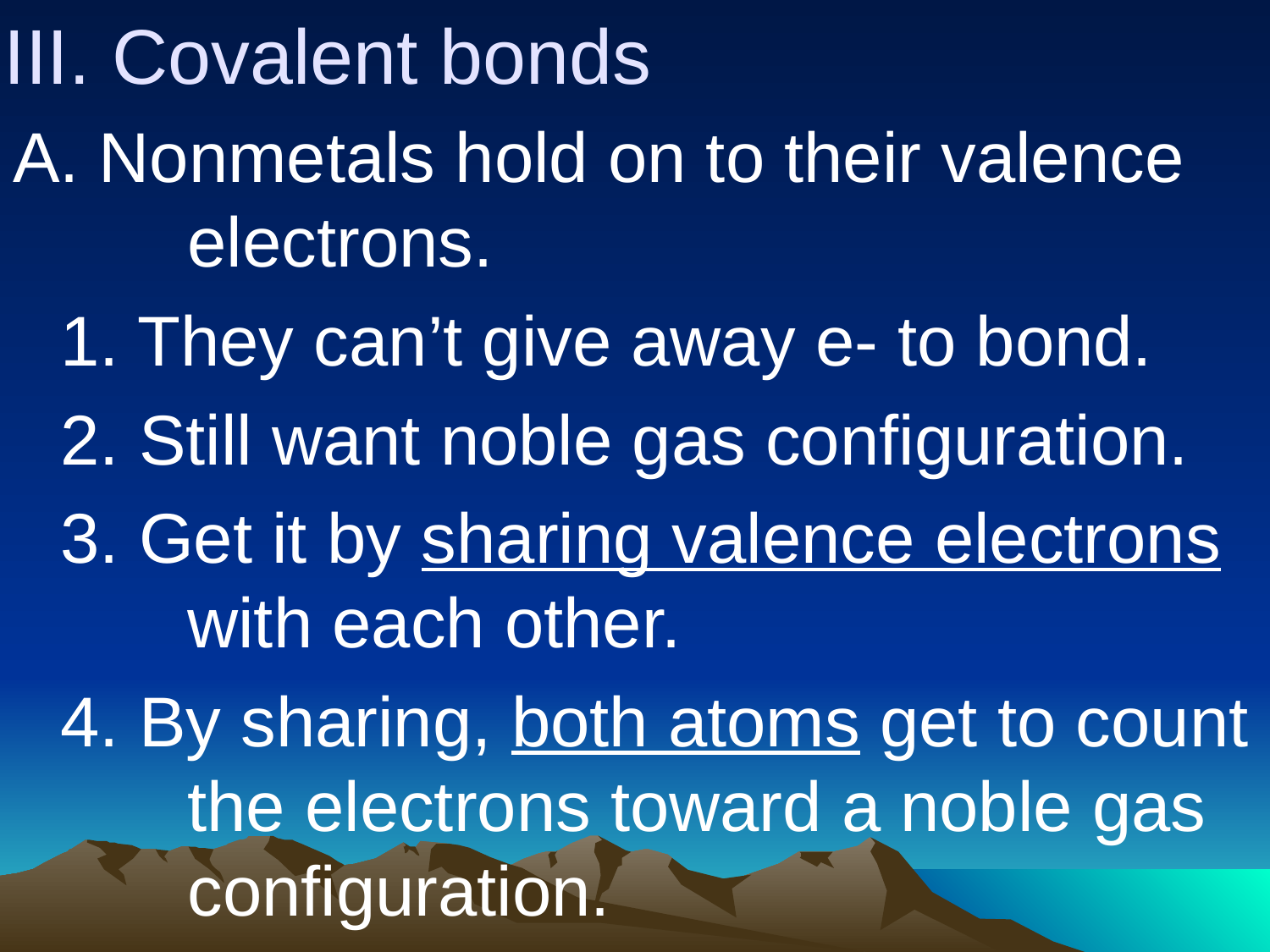

# III. Covalent bonds
A. Nonmetals hold on to their valence 	electrons.
	1. They can’t give away e- to bond.
	2. Still want noble gas configuration.
	3. Get it by sharing valence electrons 	with each other.
	4. By sharing, both atoms get to count 	the electrons toward a noble gas 	configuration.